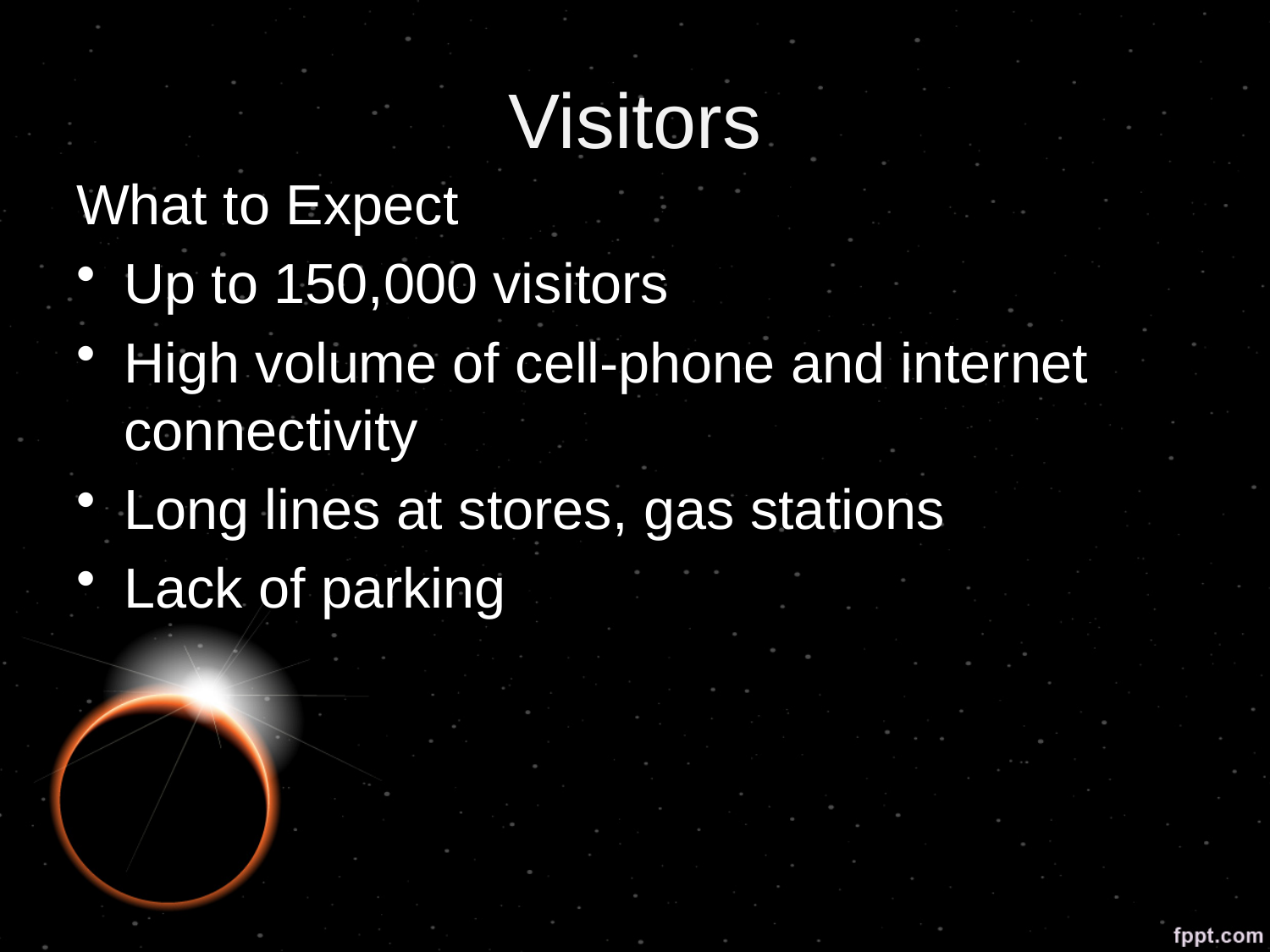

# Visitors
What to Expect
Up to 150,000 visitors
High volume of cell-phone and internet connectivity
Long lines at stores, gas stations
Lack of parking